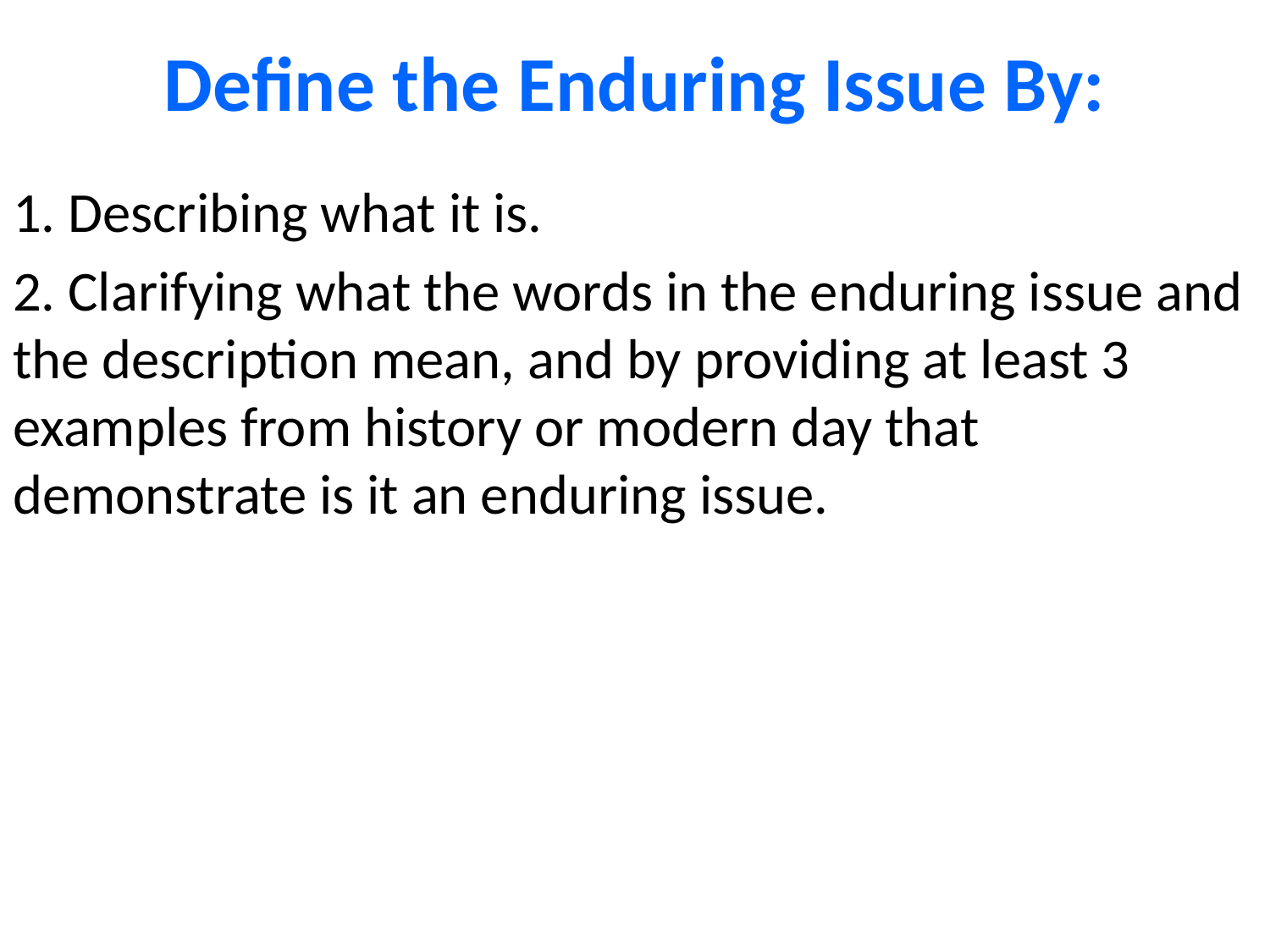

# Define the Enduring Issue By:
1. Describing what it is.
2. Clarifying what the words in the enduring issue and the description mean, and by providing at least 3 examples from history or modern day that demonstrate is it an enduring issue.